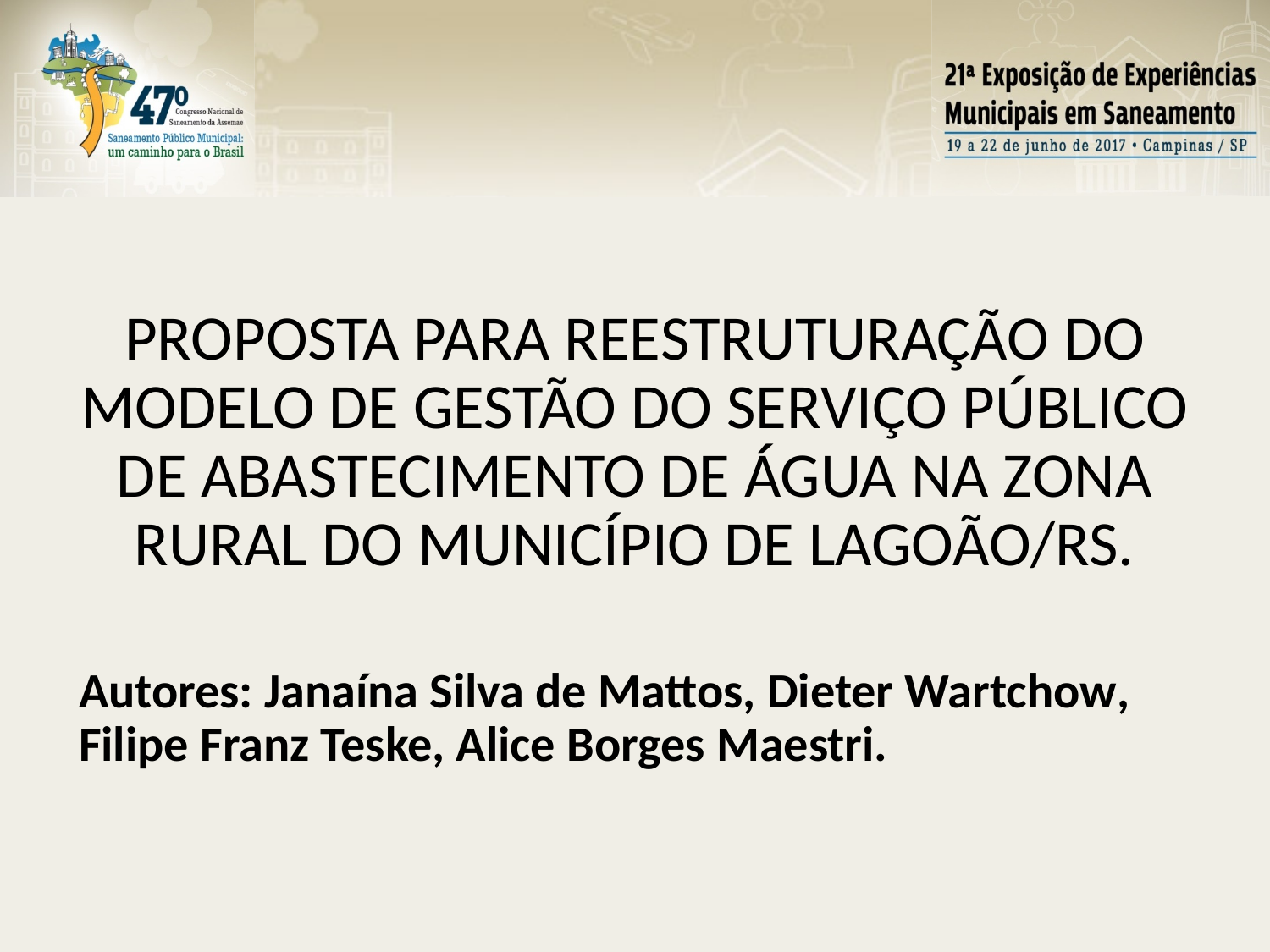

PROPOSTA PARA REESTRUTURAÇÃO DO MODELO DE GESTÃO DO SERVIÇO PÚBLICO DE ABASTECIMENTO DE ÁGUA NA ZONA RURAL DO MUNICÍPIO DE LAGOÃO/RS.
Autores: Janaína Silva de Mattos, Dieter Wartchow, Filipe Franz Teske, Alice Borges Maestri.